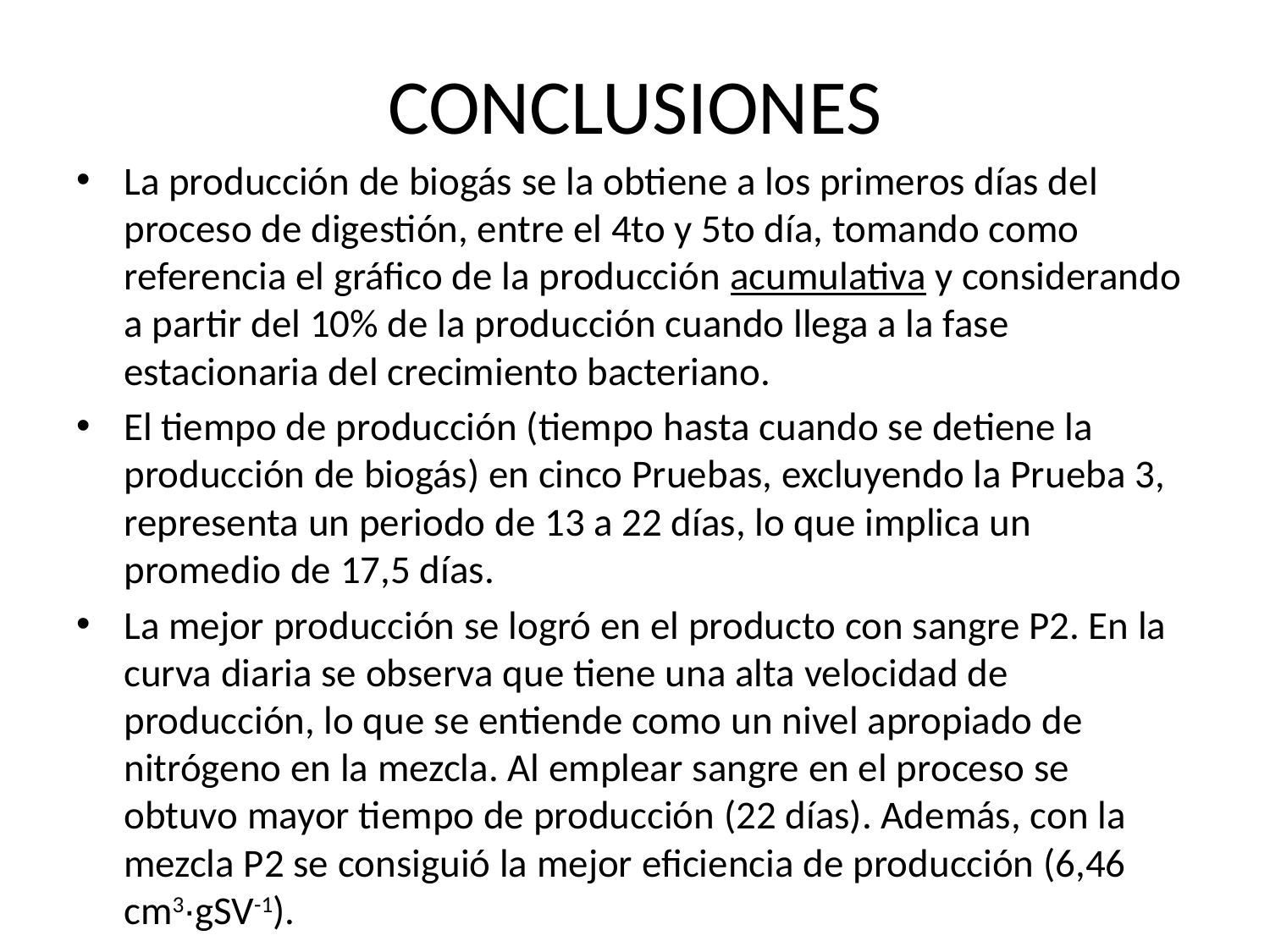

# CONCLUSIONES
La producción de biogás se la obtiene a los primeros días del proceso de digestión, entre el 4to y 5to día, tomando como referencia el gráfico de la producción acumulativa y considerando a partir del 10% de la producción cuando llega a la fase estacionaria del crecimiento bacteriano.
El tiempo de producción (tiempo hasta cuando se detiene la producción de biogás) en cinco Pruebas, excluyendo la Prueba 3,  representa un periodo de 13 a 22 días, lo que implica un promedio de 17,5 días.
La mejor producción se logró en el producto con sangre P2. En la curva diaria se observa que tiene una alta velocidad de producción, lo que se entiende como un nivel apropiado de nitrógeno en la mezcla. Al emplear sangre en el proceso se obtuvo mayor tiempo de producción (22 días). Además, con la mezcla P2 se consiguió la mejor eficiencia de producción (6,46 cm3∙gSV-1).